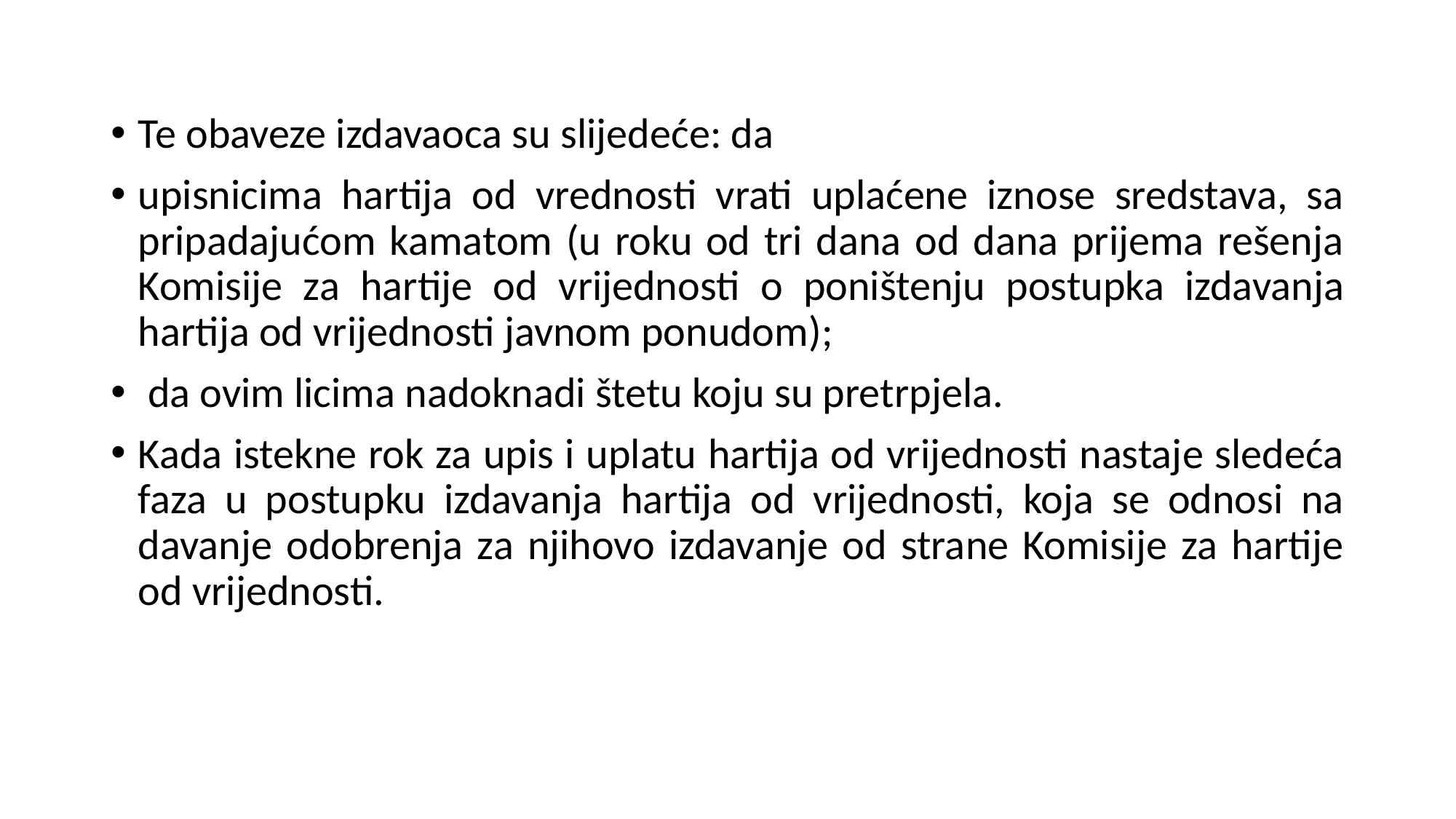

Te obaveze izdavaoca su slijedeće: da
upisnicima hartija od vrednosti vrati uplaćene iznose sredstava, sa pripadajućom kamatom (u roku od tri dana od dana prijema rešenja Komisije za hartije od vrijednosti o poništenju postupka izdavanja hartija od vrijednosti javnom ponudom);
 da ovim licima nadoknadi štetu koju su pretrpjela.
Kada istekne rok za upis i uplatu hartija od vrijednosti nastaje sledeća faza u postupku izdavanja hartija od vrijednosti, koja se odnosi na davanje odobrenja za njihovo izdavanje od strane Komisije za hartije od vrijednosti.